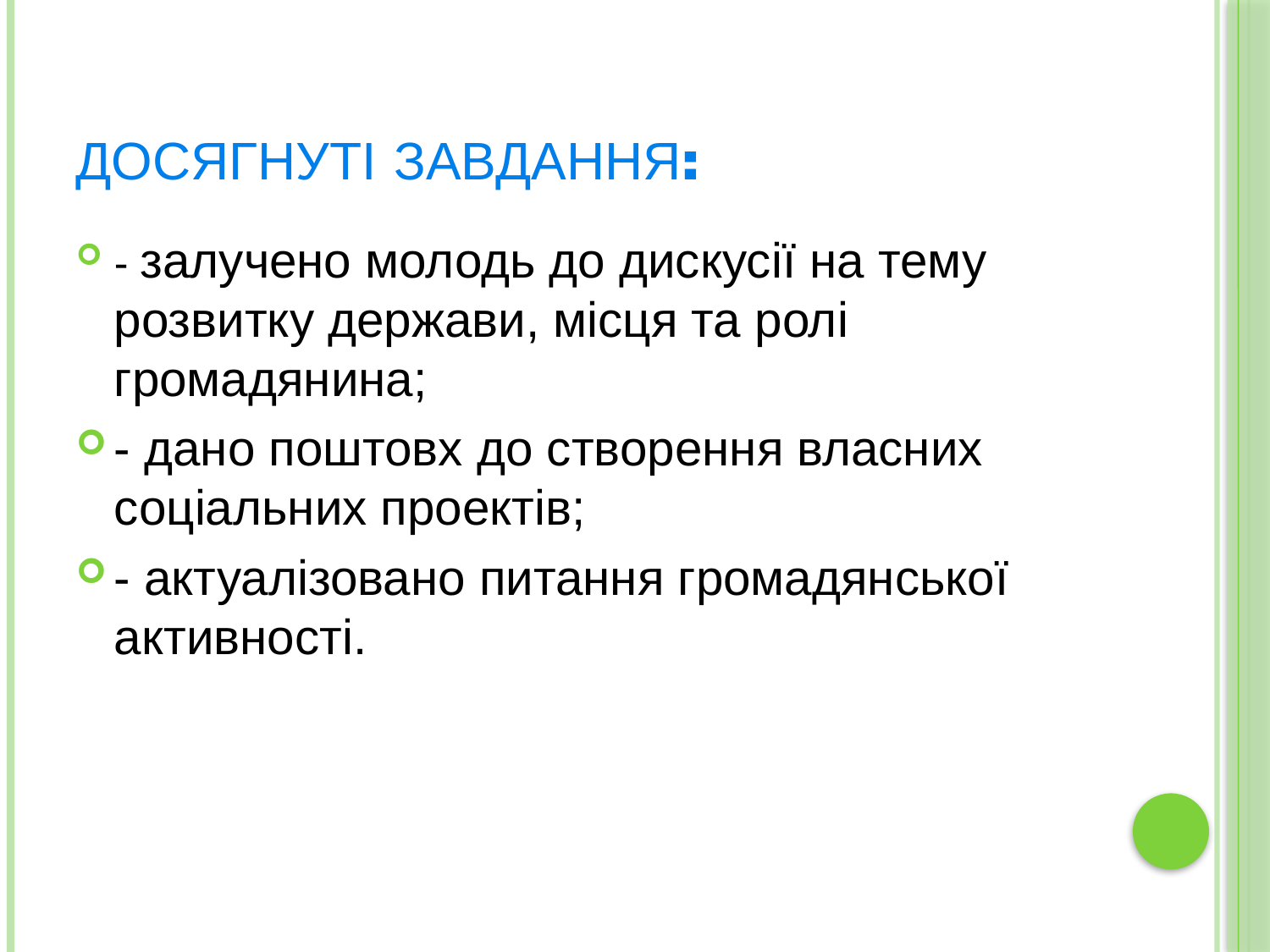

# Досягнуті завдання:
- залучено молодь до дискусії на тему розвитку держави, місця та ролі громадянина;
- дано поштовх до створення власних соціальних проектів;
- актуалізовано питання громадянської активності.